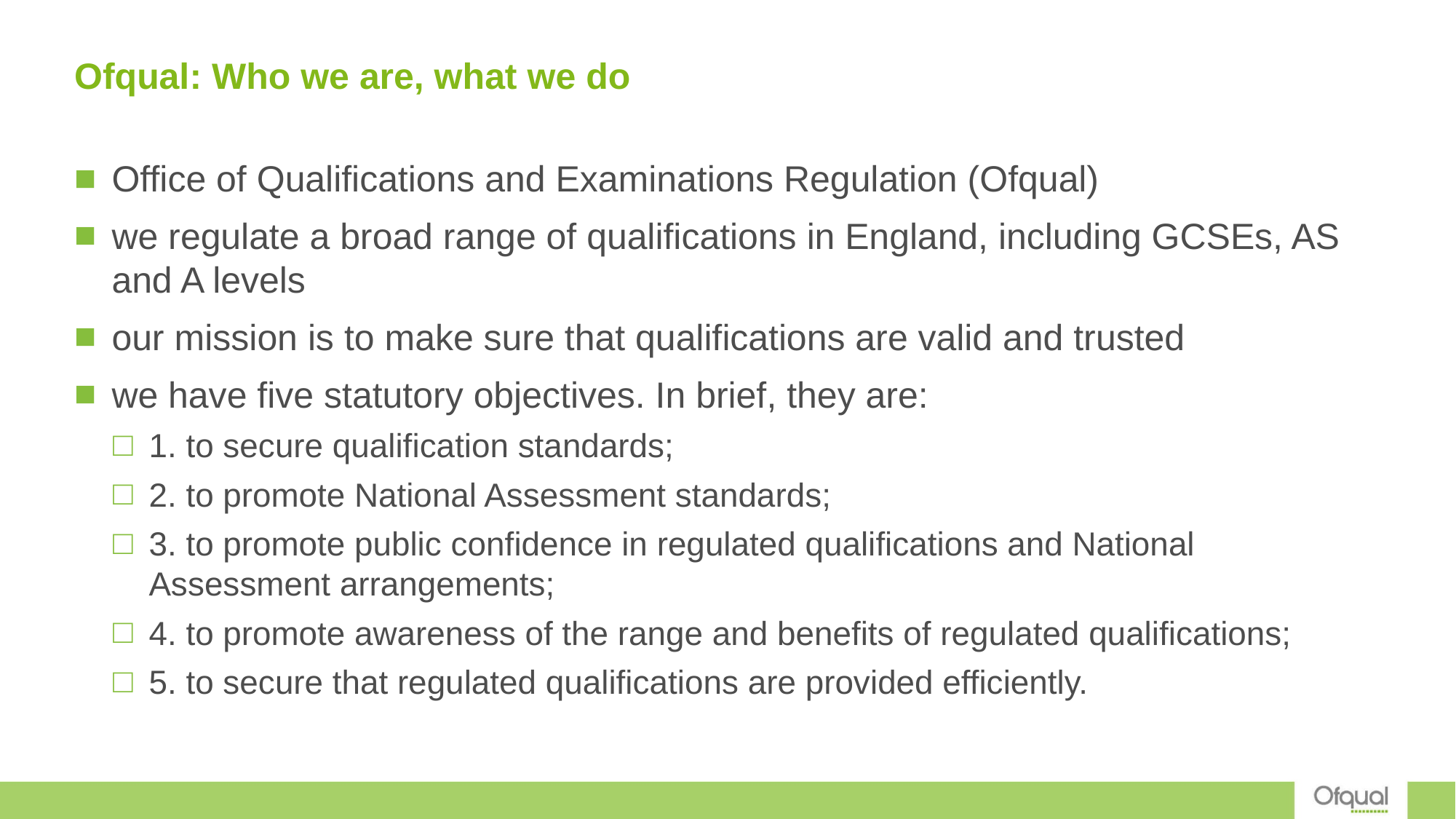

# Ofqual: Who we are, what we do
Office of Qualifications and Examinations Regulation (Ofqual)
we regulate a broad range of qualifications in England, including GCSEs, AS and A levels
our mission is to make sure that qualifications are valid and trusted
we have five statutory objectives. In brief, they are:
1. to secure qualification standards;
2. to promote National Assessment standards;
3. to promote public confidence in regulated qualifications and National Assessment arrangements;
4. to promote awareness of the range and benefits of regulated qualifications;
5. to secure that regulated qualifications are provided efficiently.